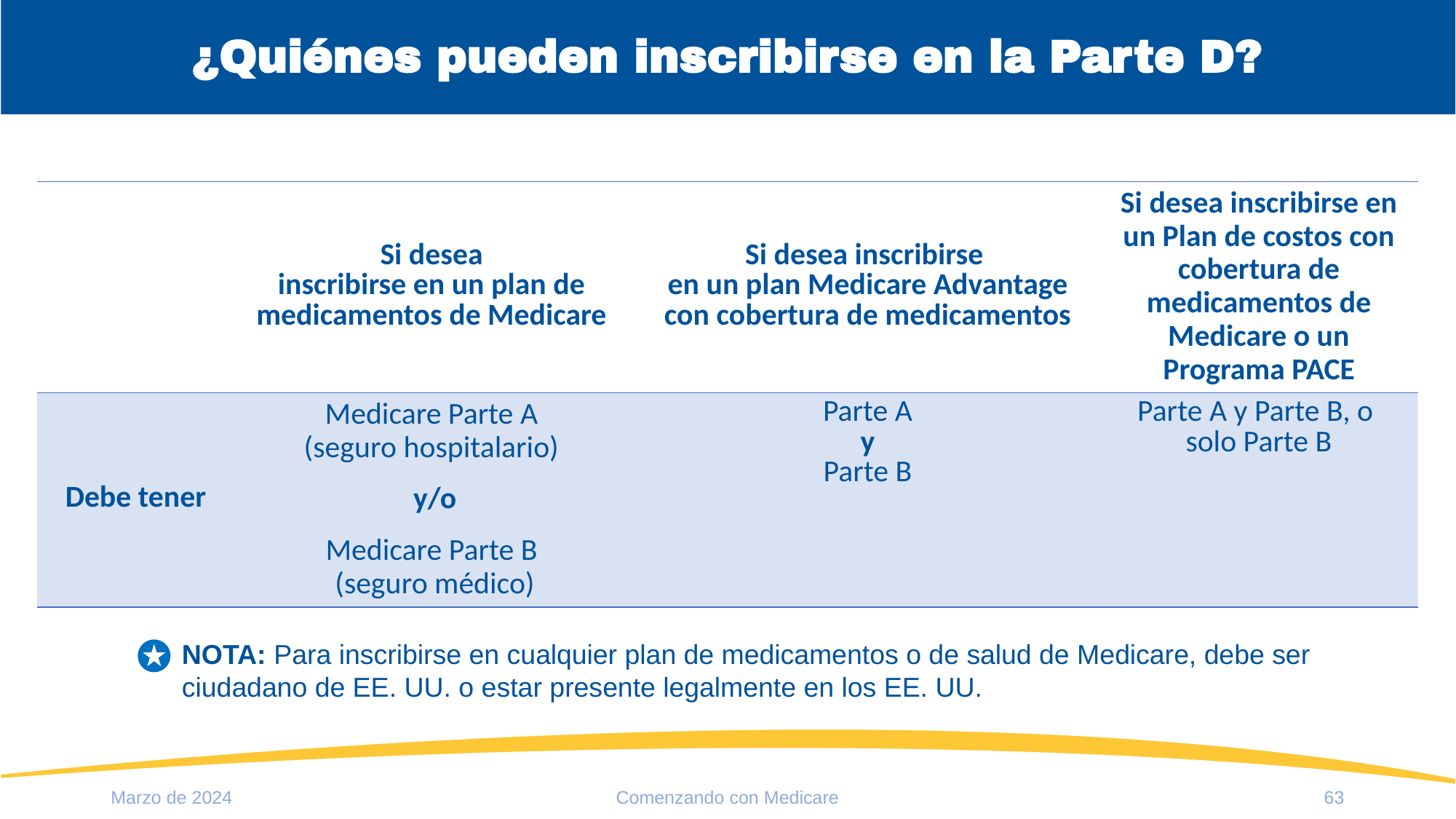

# ¿Quiénes pueden inscribirse en la Parte D?
|  | Si desea inscribirse en un plan de medicamentos de Medicare | Si desea inscribirse en un plan Medicare Advantage con cobertura de medicamentos | Si desea inscribirse en un Plan de costos con cobertura de medicamentos de Medicare o un Programa PACE |
| --- | --- | --- | --- |
| Debe tener | Medicare Parte A (seguro hospitalario) y/o Medicare Parte B (seguro médico) | Parte A y Parte B | Parte A y Parte B, o solo Parte B |
NOTA: Para inscribirse en cualquier plan de medicamentos o de salud de Medicare, debe ser ciudadano de EE. UU. o estar presente legalmente en los EE. UU.

Marzo de 2024
Comenzando con Medicare
63